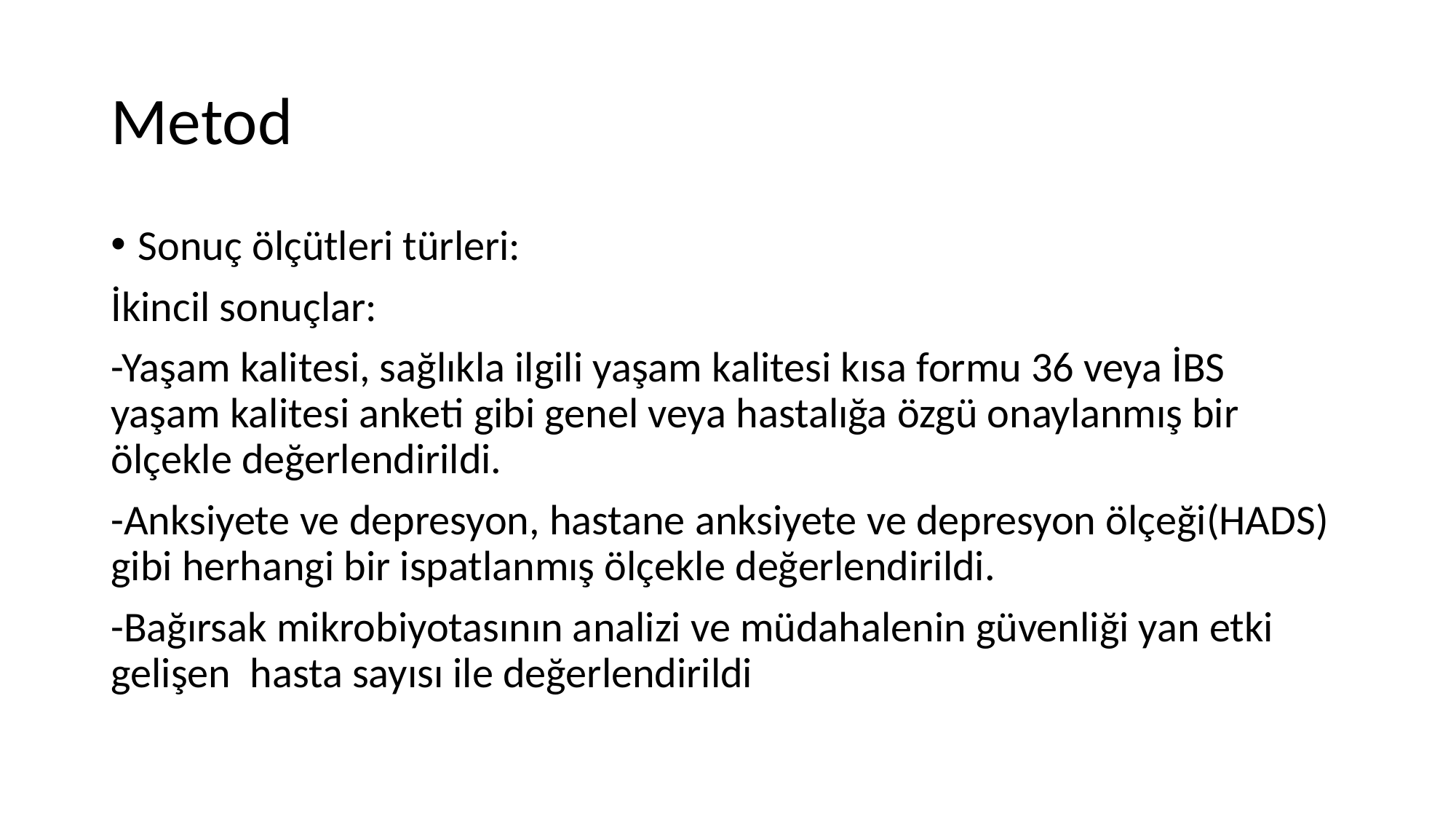

# Metod
Sonuç ölçütleri türleri:
İkincil sonuçlar:
-Yaşam kalitesi, sağlıkla ilgili yaşam kalitesi kısa formu 36 veya İBS yaşam kalitesi anketi gibi genel veya hastalığa özgü onaylanmış bir ölçekle değerlendirildi.
-Anksiyete ve depresyon, hastane anksiyete ve depresyon ölçeği(HADS) gibi herhangi bir ispatlanmış ölçekle değerlendirildi.
-Bağırsak mikrobiyotasının analizi ve müdahalenin güvenliği yan etki gelişen  hasta sayısı ile değerlendirildi